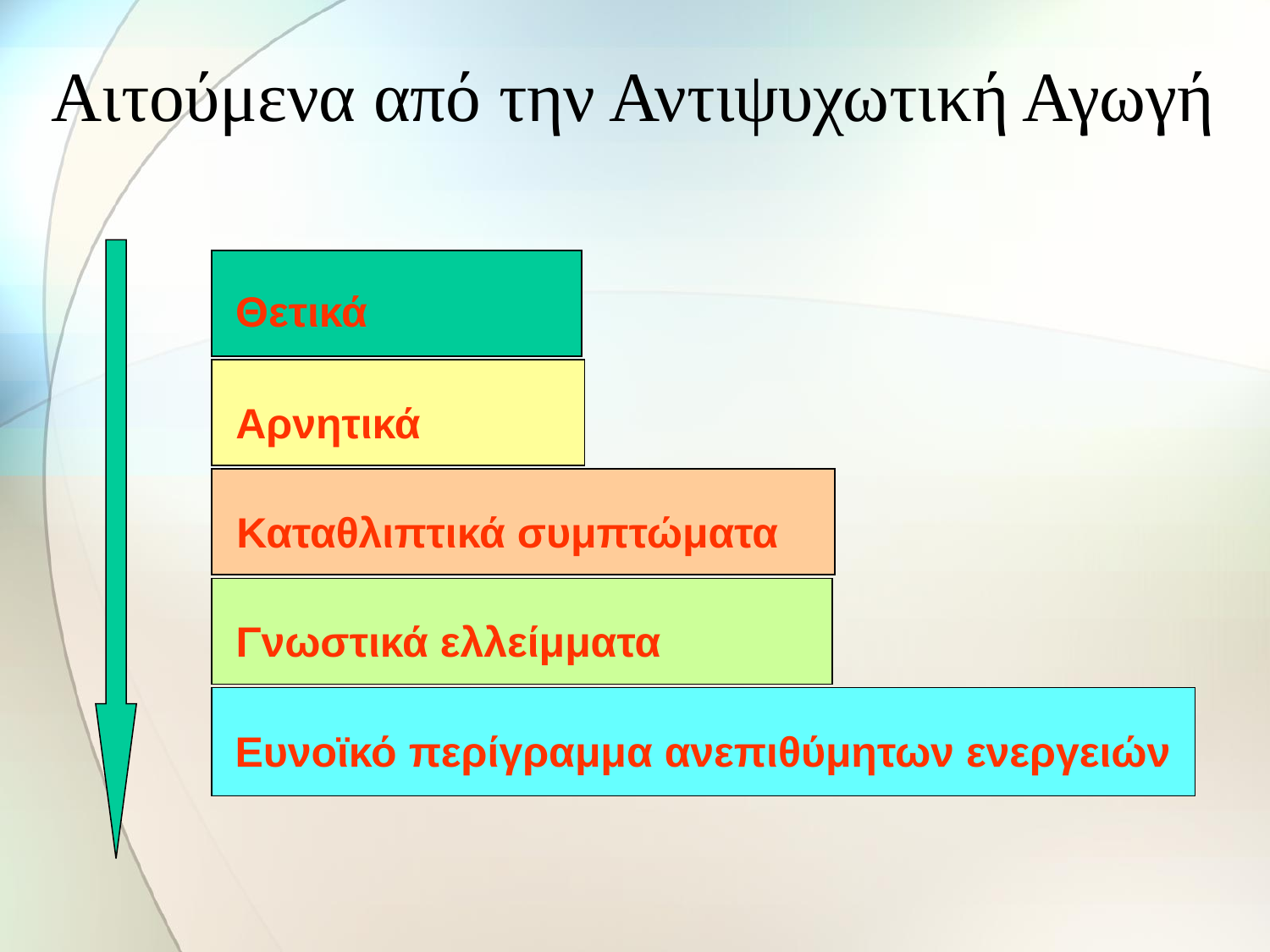

# Αιτούμενα από την Αντιψυχωτική Αγωγή

Θετικά

Αρνητικά

Καταθλιπτικά συμπτώματα

Γνωστικά ελλείμματα

Ευνοϊκό περίγραμμα ανεπιθύμητων ενεργειών